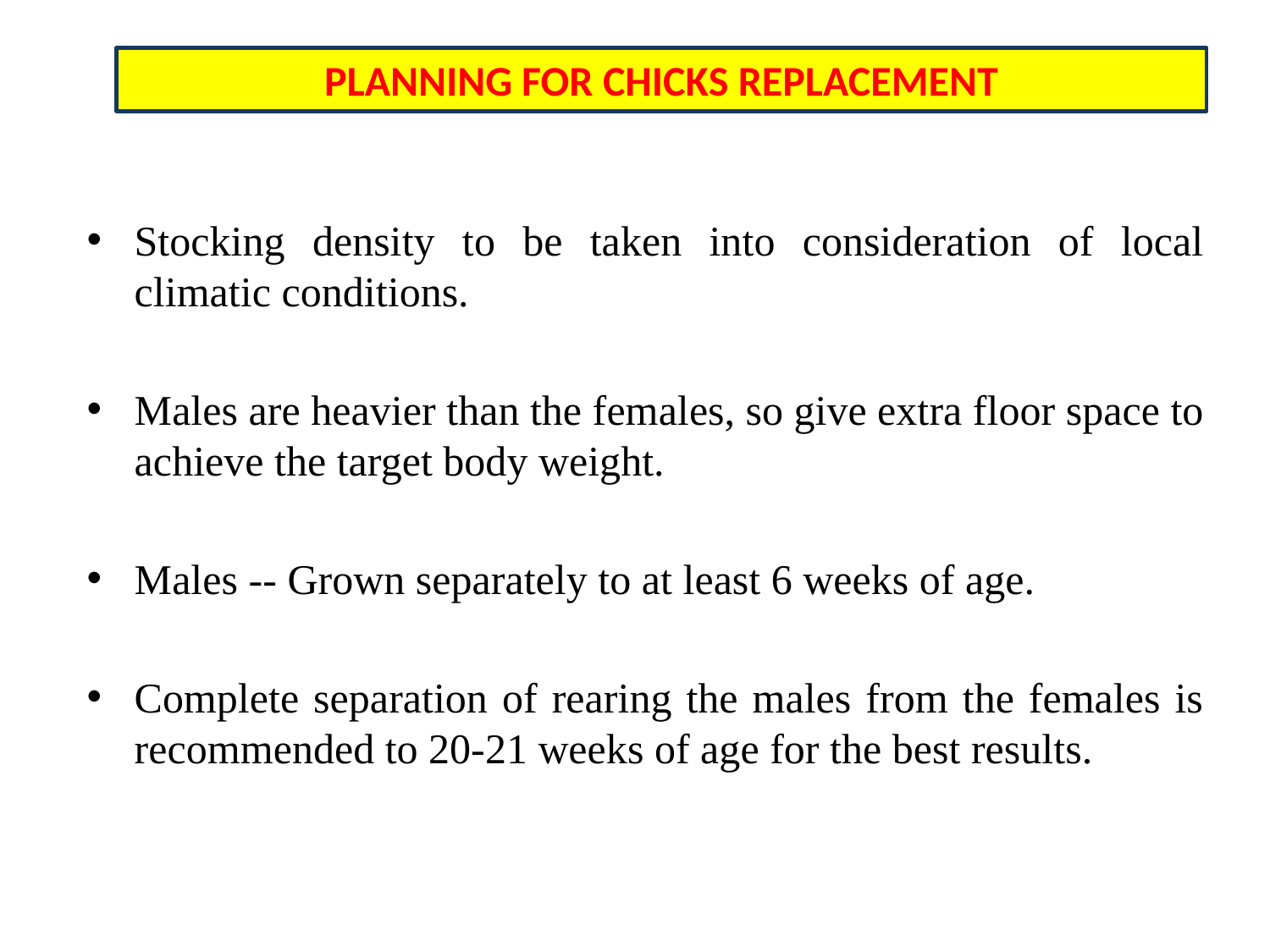

PLANNING FOR CHICKS REPLACEMENT

Stocking density to be taken into consideration of local climatic conditions.

Males are heavier than the females, so give extra floor space to achieve the target body weight.

Males -- Grown separately to at least 6 weeks of age.

Complete separation of rearing the males from the females is recommended to 20-21 weeks of age for the best results.